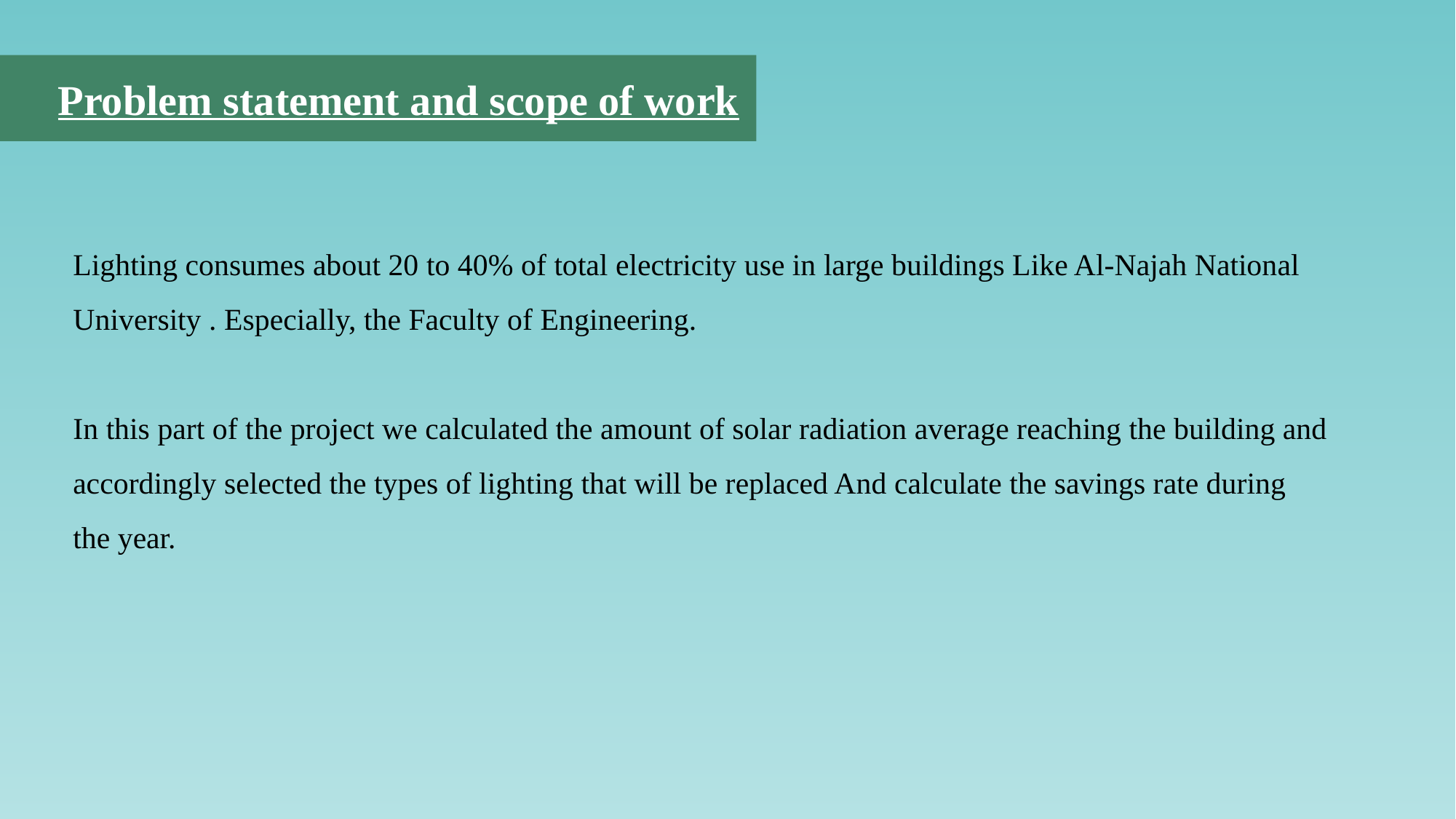

Problem statement and scope of work
Lighting consumes about 20 to 40% of total electricity use in large buildings Like Al-Najah National University . Especially, the Faculty of Engineering.

In this part of the project we calculated the amount of solar radiation average reaching the building and accordingly selected the types of lighting that will be replaced And calculate the savings rate during the year.